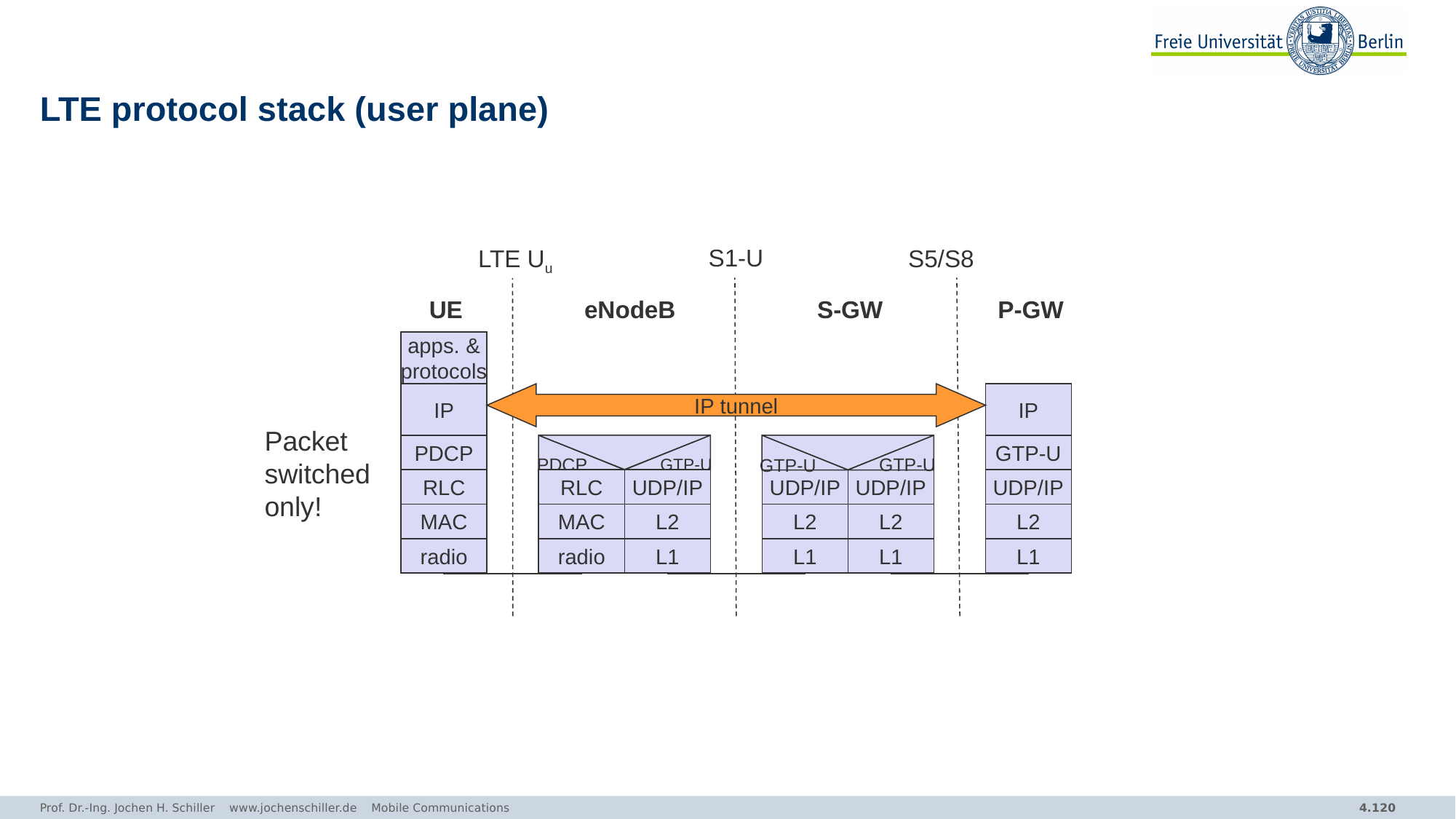

# LTE protocol stack (user plane)
S1-U
S5/S8
LTE Uu

UE
eNodeB
S-GW
P-GW
apps. &
protocols
IP
IP
IP tunnel
Packet
switched
only!
GTP-U

PDCP
PDCP
 GTP-U
GTP-U

GTP-U
UDP/IP
RLC
RLC
UDP/IP
UDP/IP
UDP/IP
MAC
MAC
L2
L2
L2
L2
radio
radio
L1
L1
L1
L1
Prof. Dr.-Ing. Jochen H. Schiller    www.jochenschiller.de    Mobile Communications